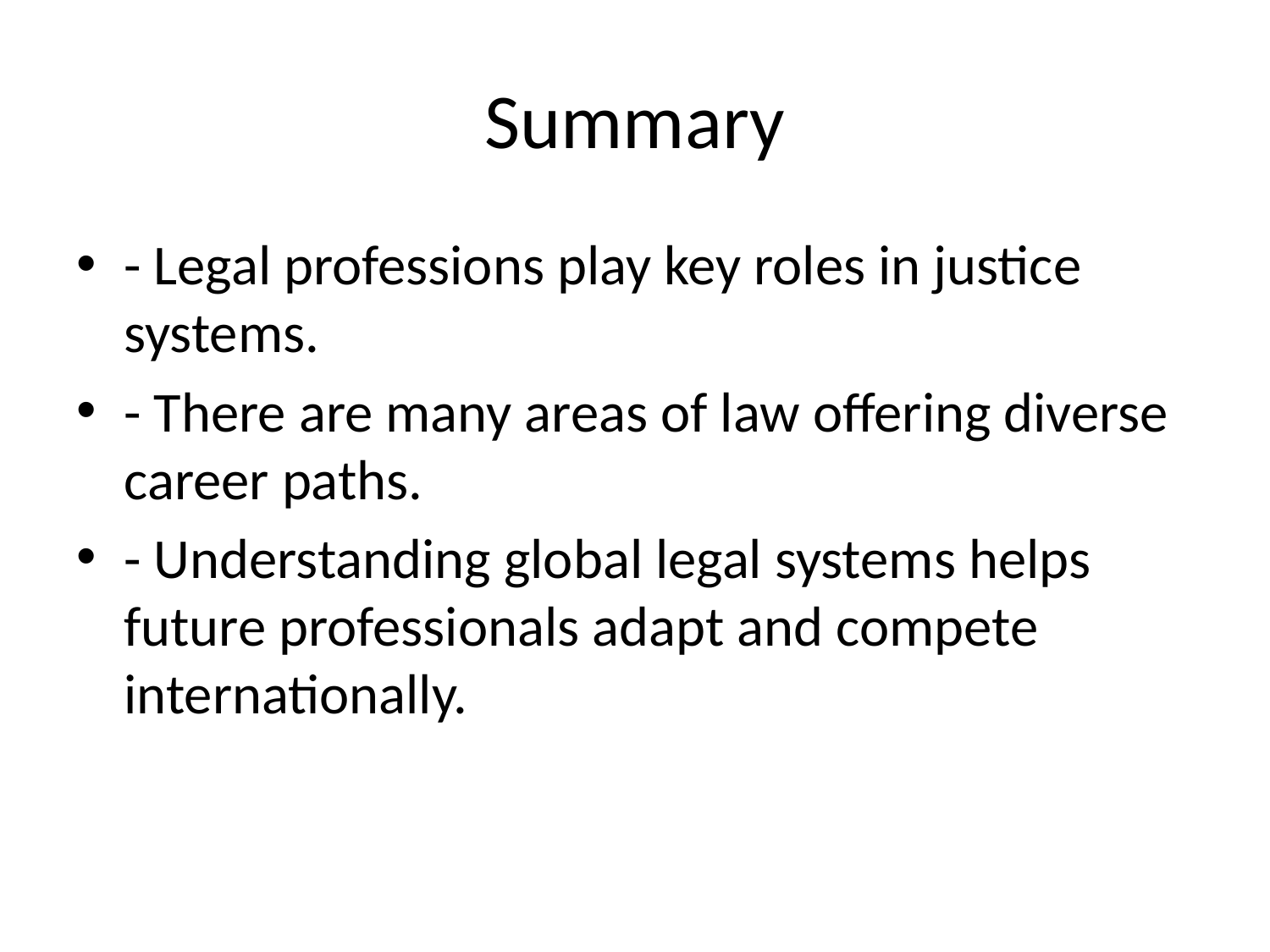

# Summary
- Legal professions play key roles in justice systems.
- There are many areas of law offering diverse career paths.
- Understanding global legal systems helps future professionals adapt and compete internationally.